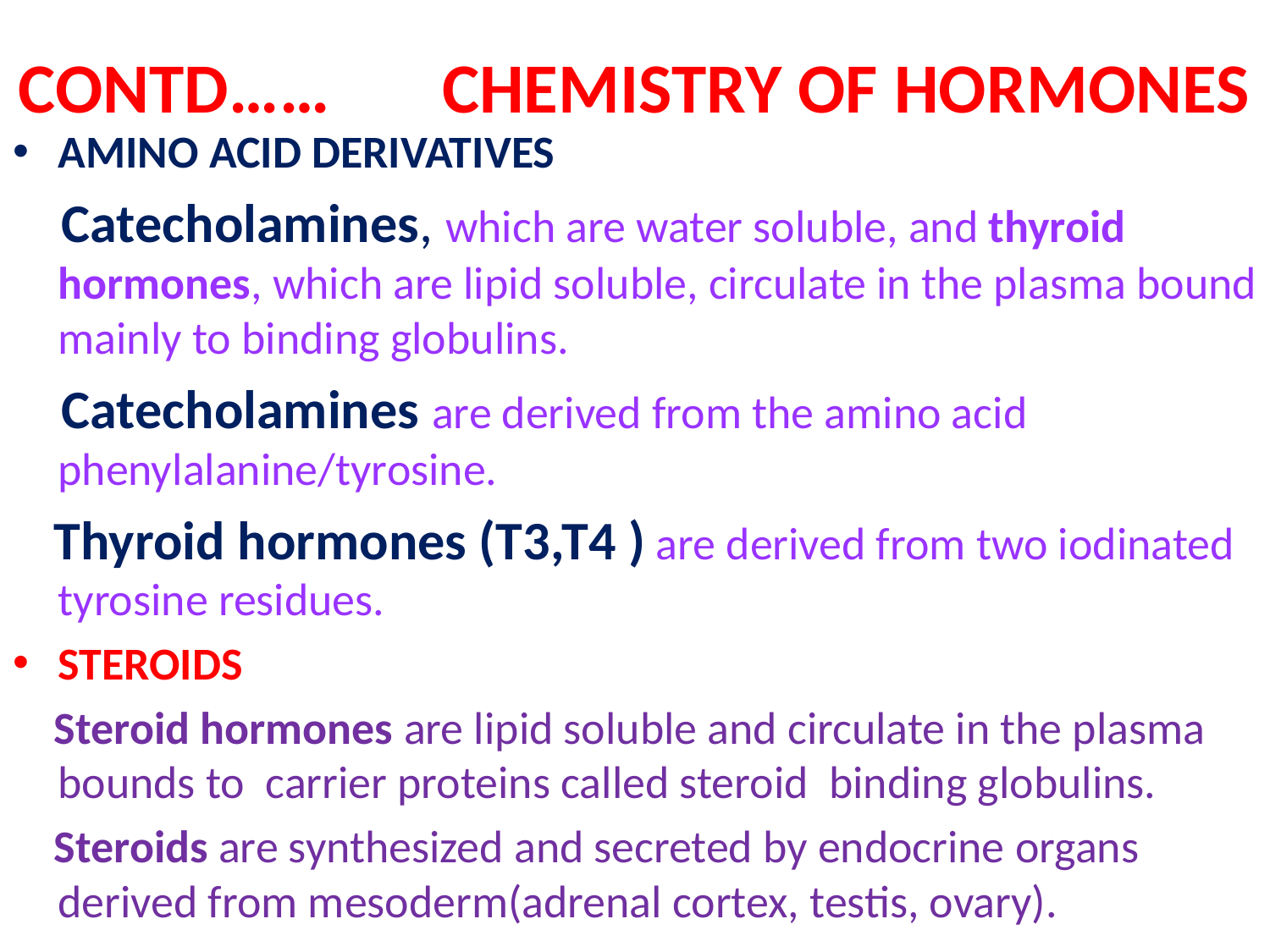

# CONTD……       CHEMISTRY OF HORMONES
AMINO ACID DERIVATIVES
    Catecholamines, which are water soluble, and thyroid hormones, which are lipid soluble, circulate in the plasma bound mainly to binding globulins.
    Catecholamines are derived from the amino acid phenylalanine/tyrosine.
    Thyroid hormones (T3,T4 ) are derived from two iodinated tyrosine residues.
STEROIDS
    Steroid hormones are lipid soluble and circulate in the plasma bounds to  carrier proteins called steroid  binding globulins.
    Steroids are synthesized and secreted by endocrine organs derived from mesoderm(adrenal cortex, testis, ovary).